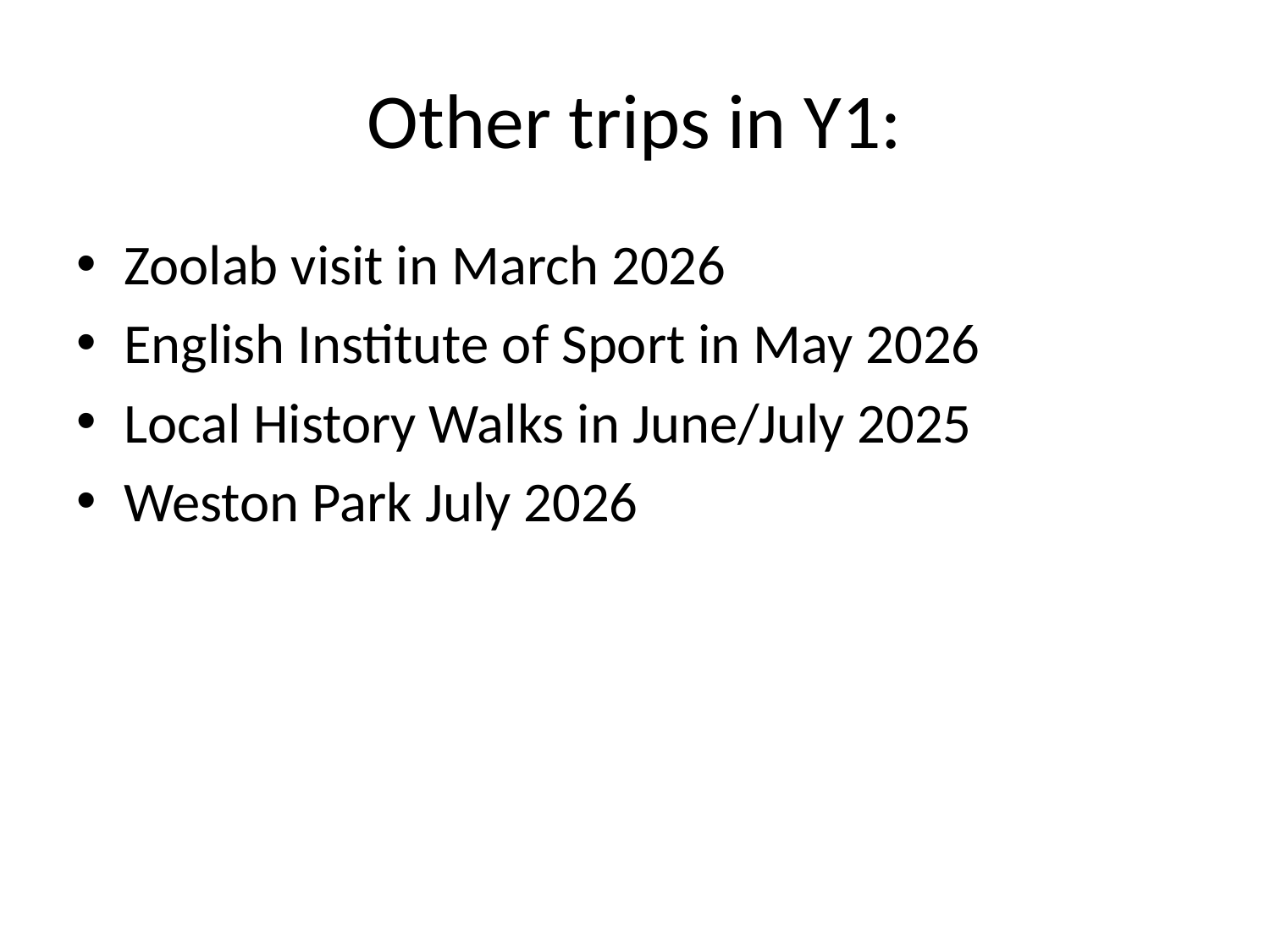

# Other trips in Y1:
Zoolab visit in March 2026
English Institute of Sport in May 2026
Local History Walks in June/July 2025
Weston Park July 2026